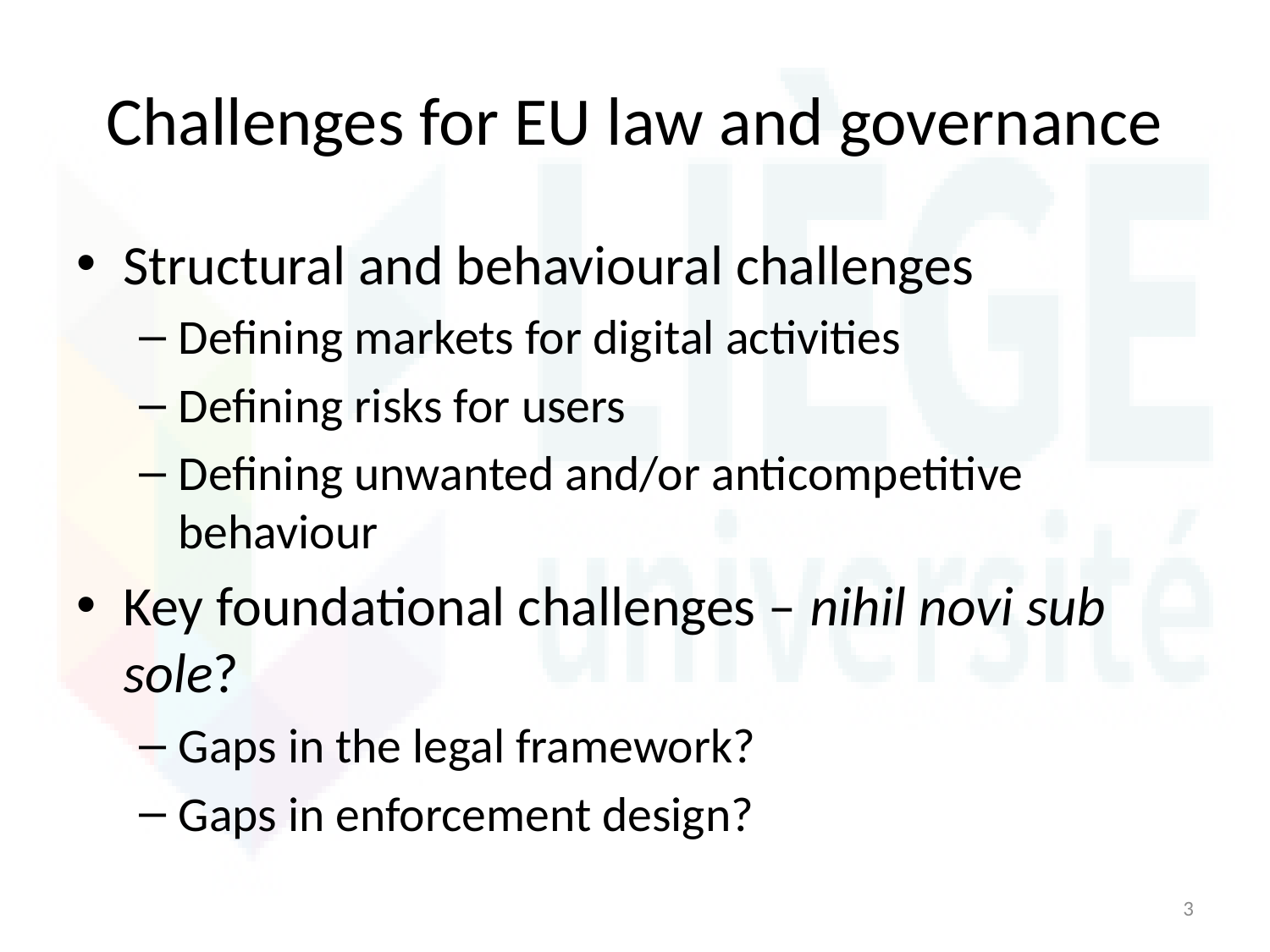

# Challenges for EU law and governance
Structural and behavioural challenges
Defining markets for digital activities
Defining risks for users
Defining unwanted and/or anticompetitive behaviour
Key foundational challenges – nihil novi sub sole?
Gaps in the legal framework?
Gaps in enforcement design?
3